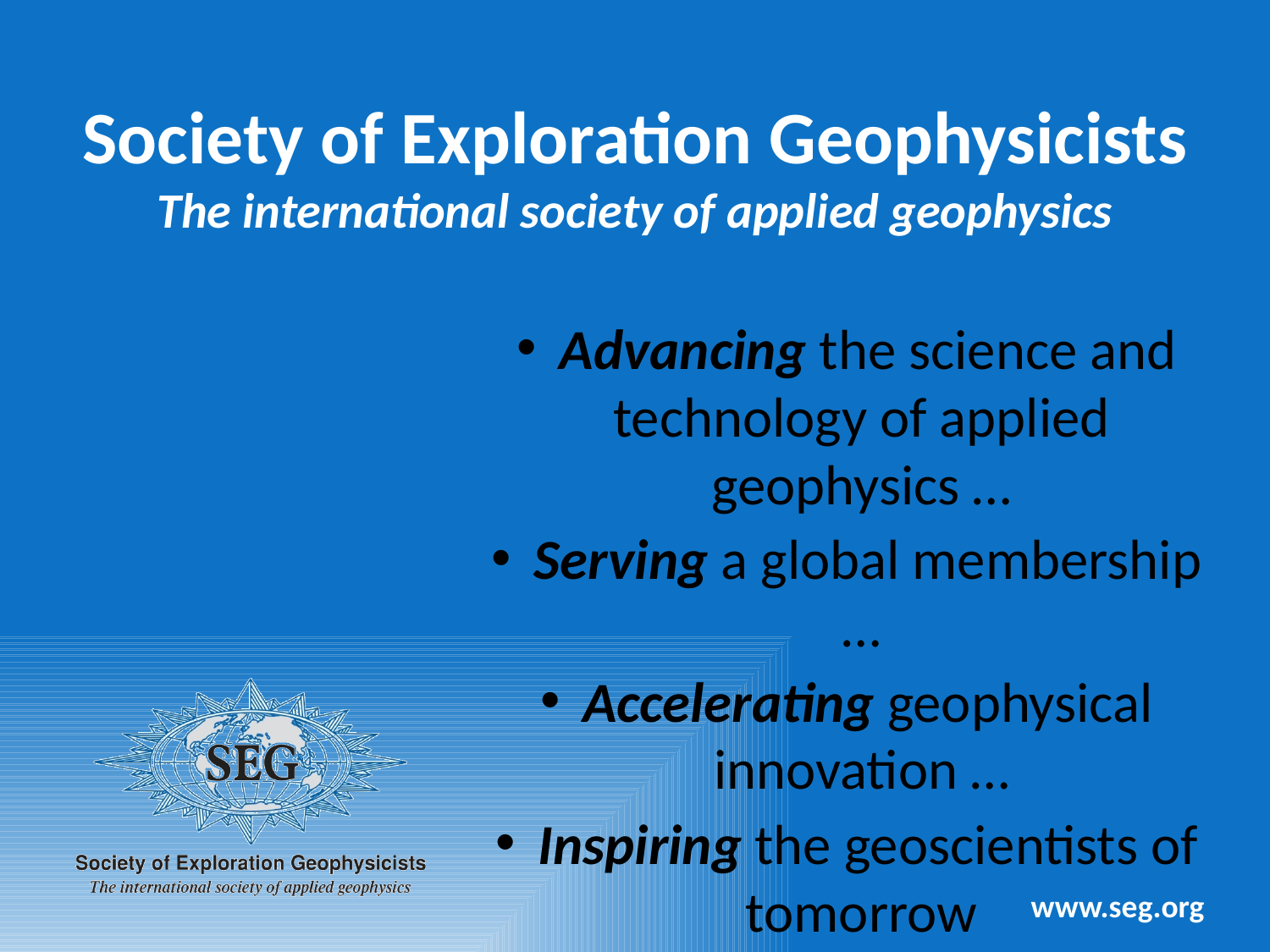

# Society of Exploration Geophysicists The international society of applied geophysics
 Advancing the science and technology of applied geophysics …
 Serving a global membership …
 Accelerating geophysical innovation …
 Inspiring the geoscientists of tomorrow

www.seg.org